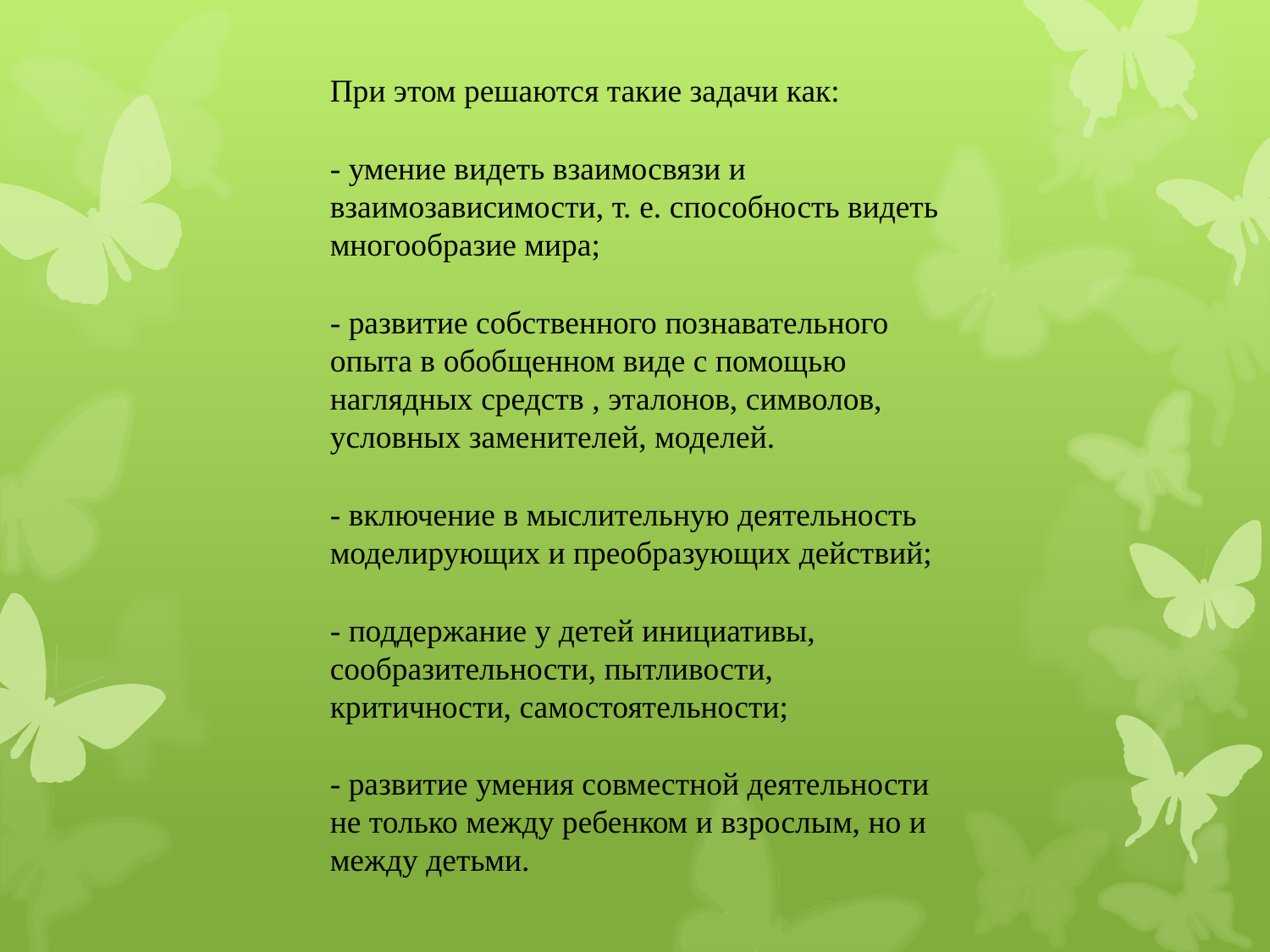

При этом решаются такие задачи как:
- умение видеть взаимосвязи и взаимозависимости, т. е. способность видеть многообразие мира;
- развитие собственного познавательного опыта в обобщенном виде с помощью наглядных средств , эталонов, символов, условных заменителей, моделей.
- включение в мыслительную деятельность моделирующих и преобразующих действий;
- поддержание у детей инициативы, сообразительности, пытливости, критичности, самостоятельности;
- развитие умения совместной деятельности не только между ребенком и взрослым, но и между детьми.